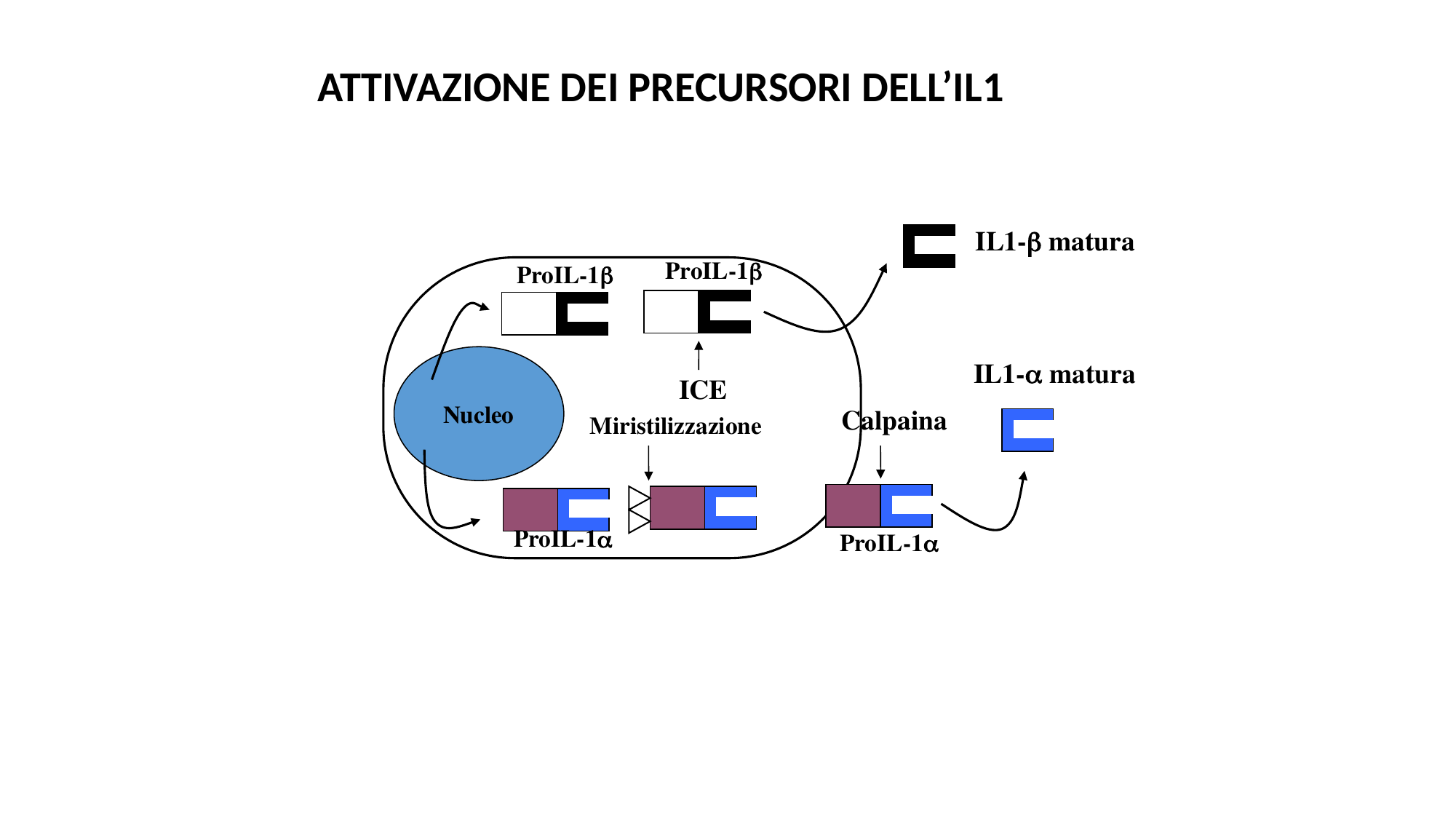

ATTIVAZIONE DEI PRECURSORI DELL’IL1
IL1-β matura

Nucleo

IL1-α matura
ICE
Calpaina
Miristilizzazione

ProIL-1β
ProIL-1β
ProIL-1α
ProIL-1α